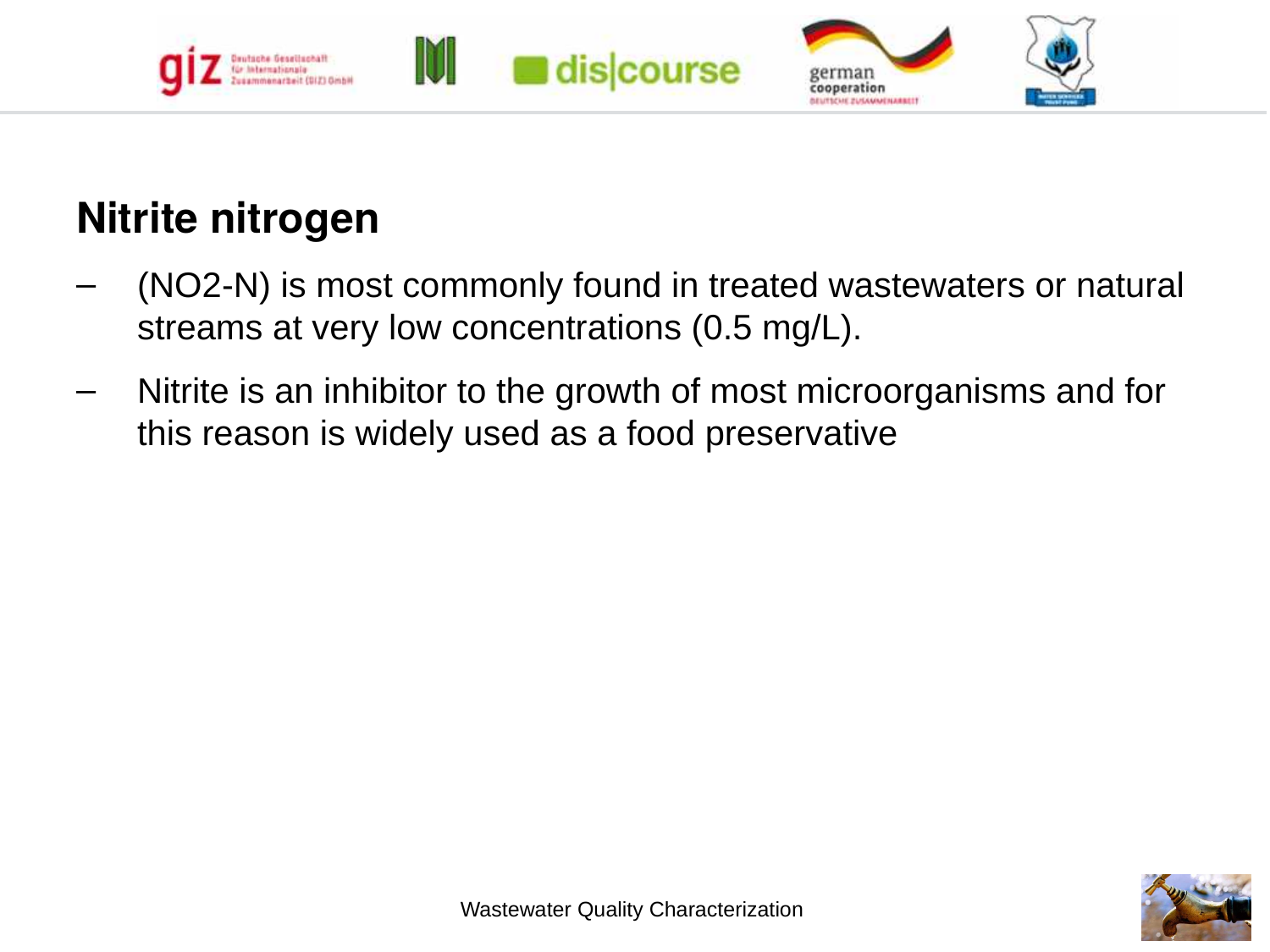

Nitrite nitrogen
(NO2-N) is most commonly found in treated wastewaters or natural streams at very low concentrations (0.5 mg/L).
Nitrite is an inhibitor to the growth of most microorganisms and for this reason is widely used as a food preservative